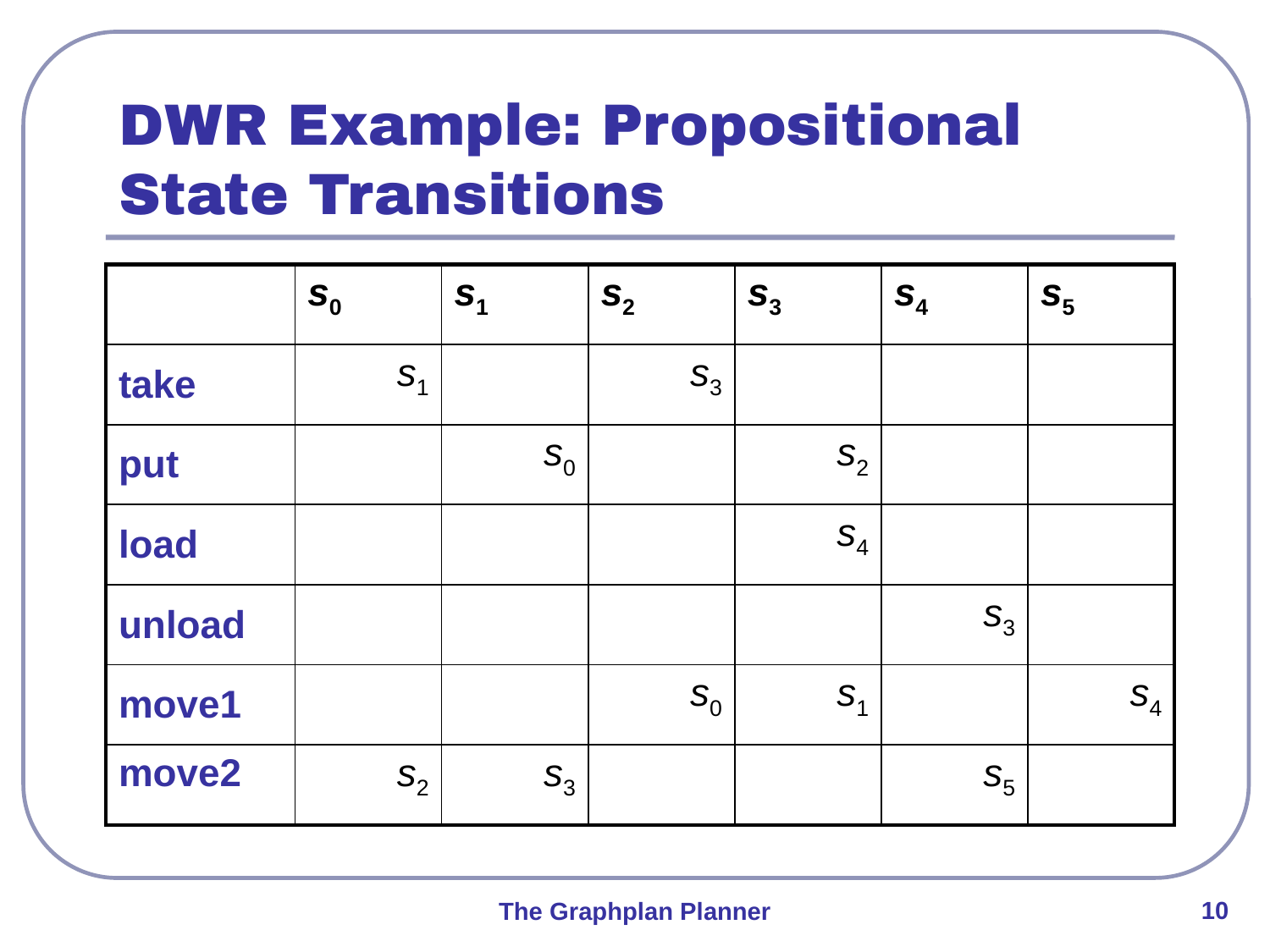

# DWR Example: Propositional State Transitions
|  | s0 | s1 | s2 | s3 | s4 | s5 |
| --- | --- | --- | --- | --- | --- | --- |
| take | s1 |  | s3 |  |  |  |
| put |  | s0 |  | s2 |  |  |
| load |  |  |  | s4 |  |  |
| unload |  |  |  |  | s3 |  |
| move1 |  |  | s0 | s1 |  | s4 |
| move2 | s2 | s3 |  |  | s5 |  |
10
The Graphplan Planner